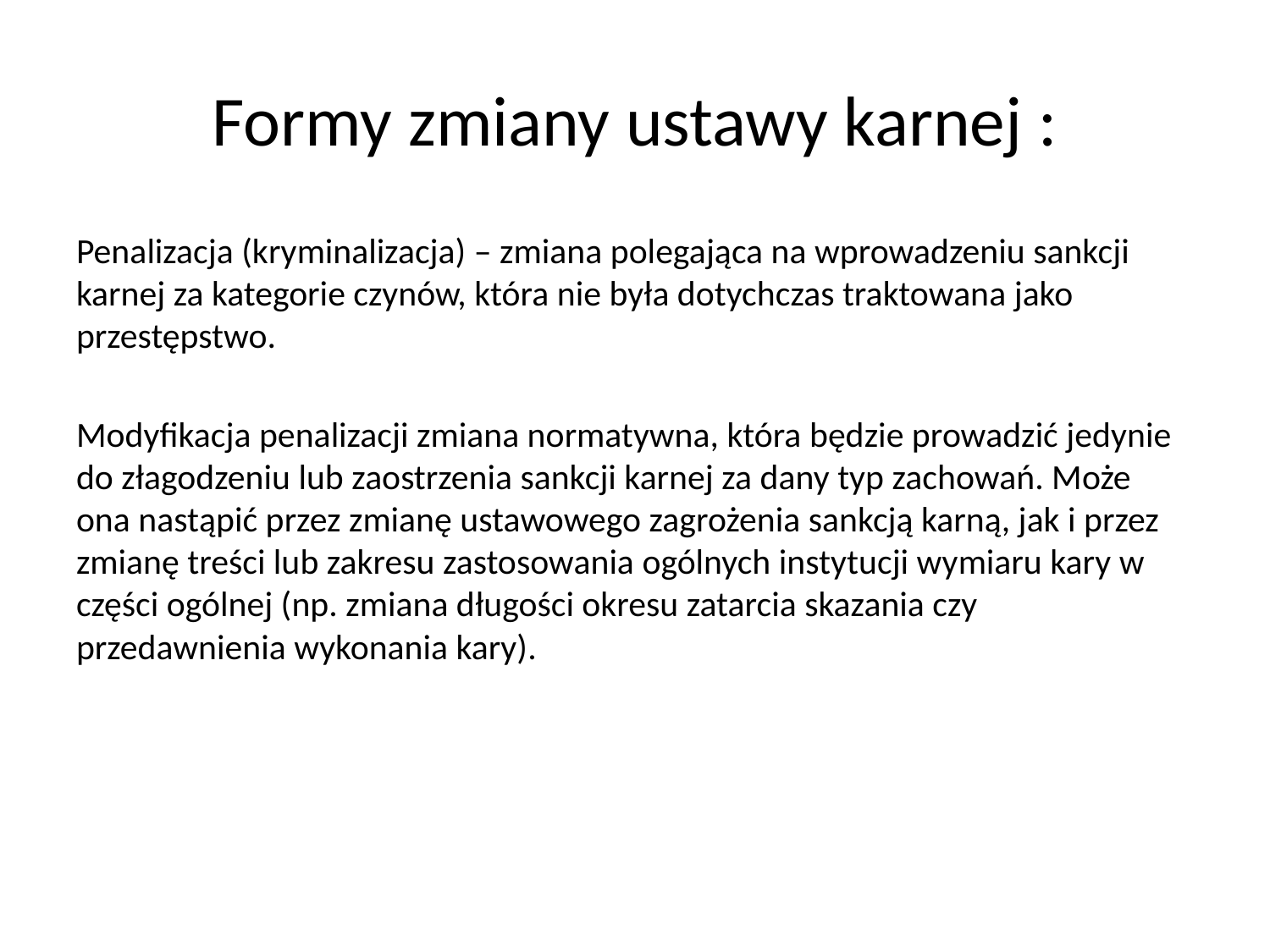

# Formy zmiany ustawy karnej :
Penalizacja (kryminalizacja) – zmiana polegająca na wprowadzeniu sankcji karnej za kategorie czynów, która nie była dotychczas traktowana jako przestępstwo.

Modyfikacja penalizacji zmiana normatywna, która będzie prowadzić jedynie do złagodzeniu lub zaostrzenia sankcji karnej za dany typ zachowań. Może ona nastąpić przez zmianę ustawowego zagrożenia sankcją karną, jak i przez zmianę treści lub zakresu zastosowania ogólnych instytucji wymiaru kary w części ogólnej (np. zmiana długości okresu zatarcia skazania czy przedawnienia wykonania kary).